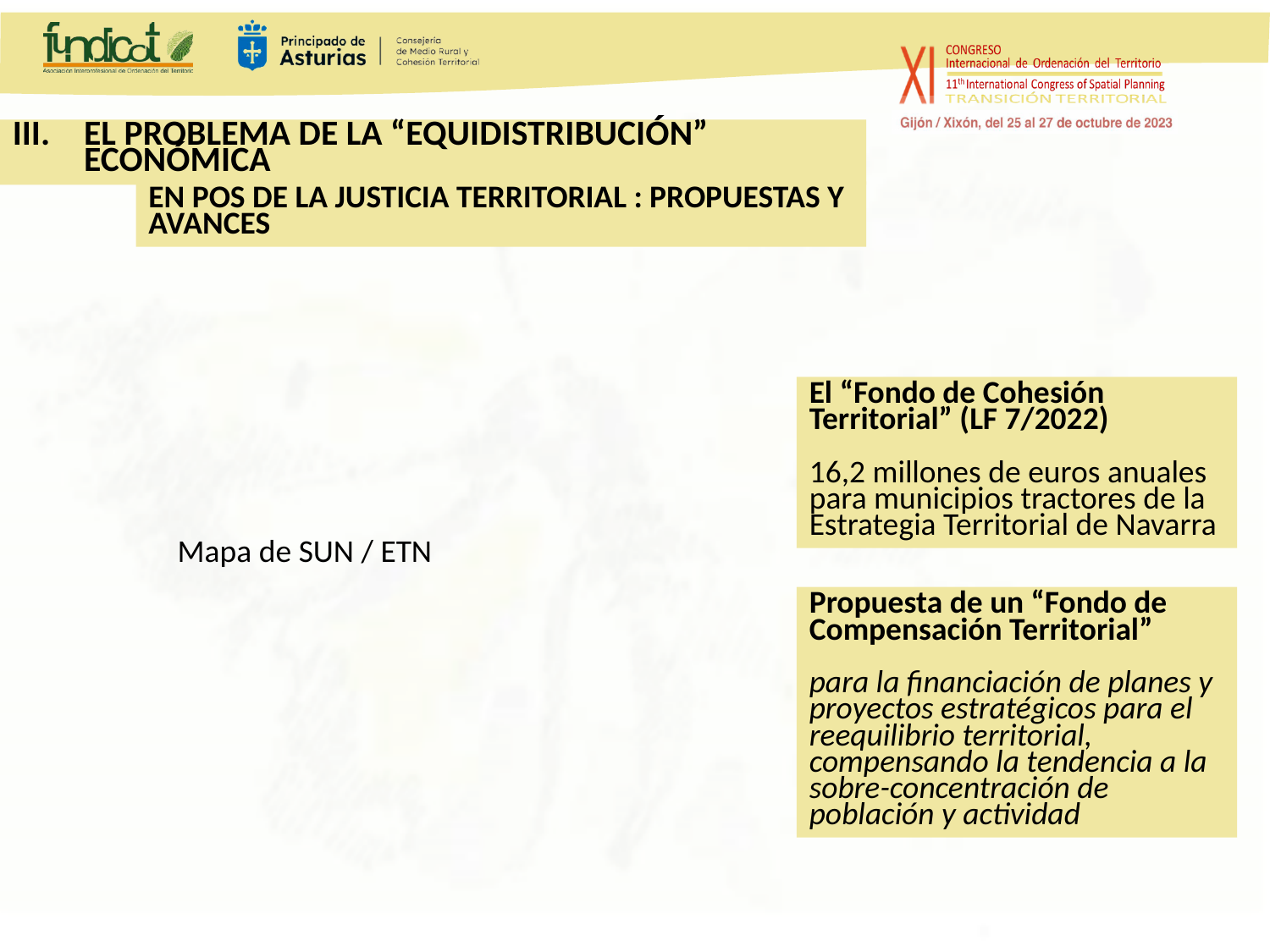

El problema de la “equidistribución” económica
En pos de la justicia territorial : propuestas y avances
El “Fondo de Cohesión Territorial” (LF 7/2022)

16,2 millones de euros anuales para municipios tractores de la Estrategia Territorial de Navarra
Mapa de SUN / ETN
Propuesta de un “Fondo de Compensación Territorial”

para la financiación de planes y proyectos estratégicos para el reequilibrio territorial, compensando la tendencia a la sobre-concentración de población y actividad